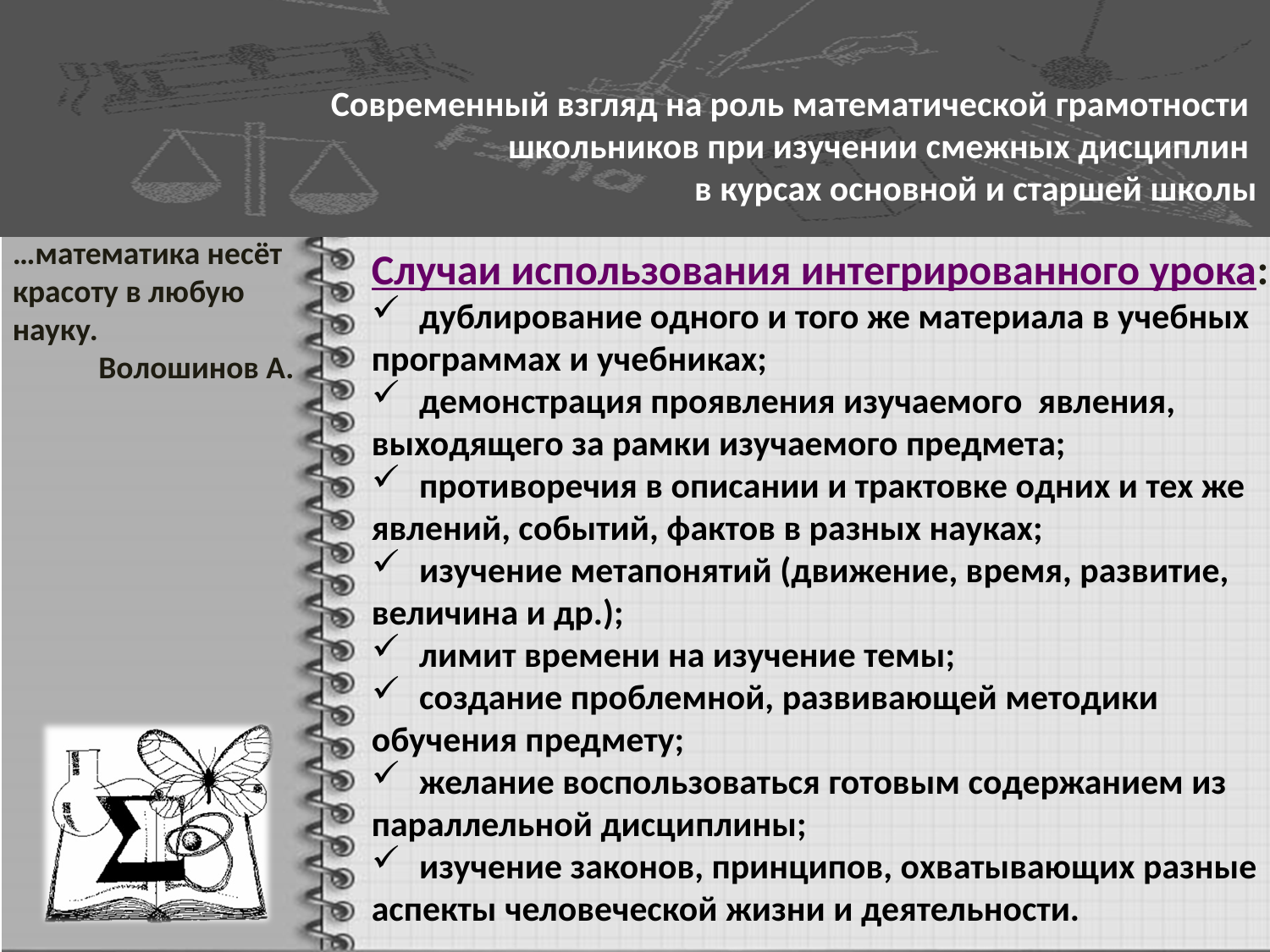

Современный взгляд на роль математической грамотности  школьников при изучении смежных дисциплин
в курсах основной и старшей школы
…математика несёт красоту в любую науку.
            Волошинов А.

Случаи использования интегрированного урока:
дублирование одного и того же материала в учебных
программах и учебниках;
демонстрация проявления изучаемого  явления,
выходящего за рамки изучаемого предмета;
противоречия в описании и трактовке одних и тех же
явлений, событий, фактов в разных науках;
изучение метапонятий (движение, время, развитие,
величина и др.);
лимит времени на изучение темы;
создание проблемной, развивающей методики
обучения предмету;
желание воспользоваться готовым содержанием из
параллельной дисциплины;
изучение законов, принципов, охватывающих разные
аспекты человеческой жизни и деятельности.